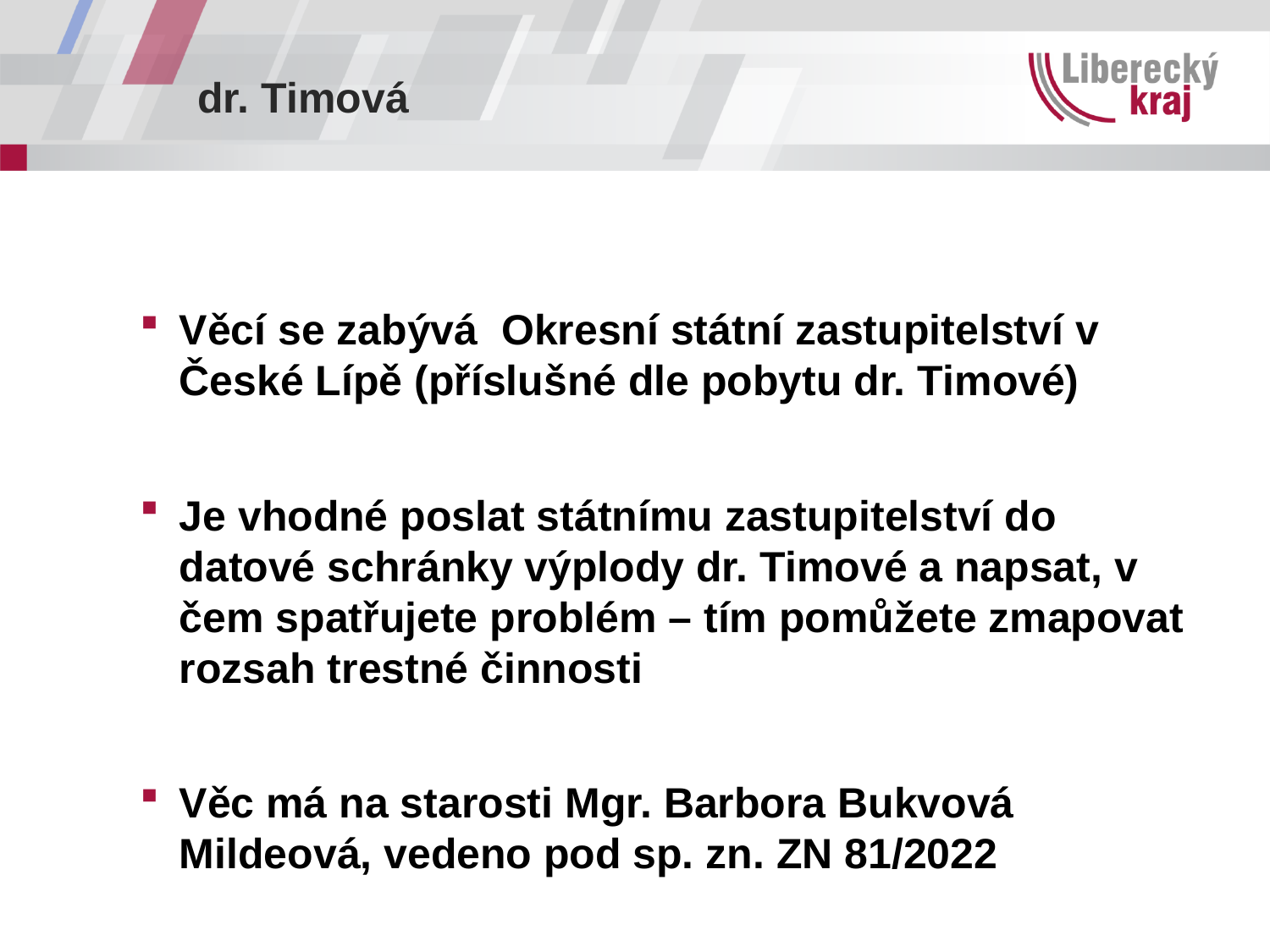

Věcí se zabývá  Okresní státní zastupitelství v České Lípě (příslušné dle pobytu dr. Timové)

Je vhodné poslat státnímu zastupitelství do datové schránky výplody dr. Timové a napsat, v čem spatřujete problém – tím pomůžete zmapovat rozsah trestné činnosti

Věc má na starosti Mgr. Barbora Bukvová Mildeová, vedeno pod sp. zn. ZN 81/2022

dr. Timová